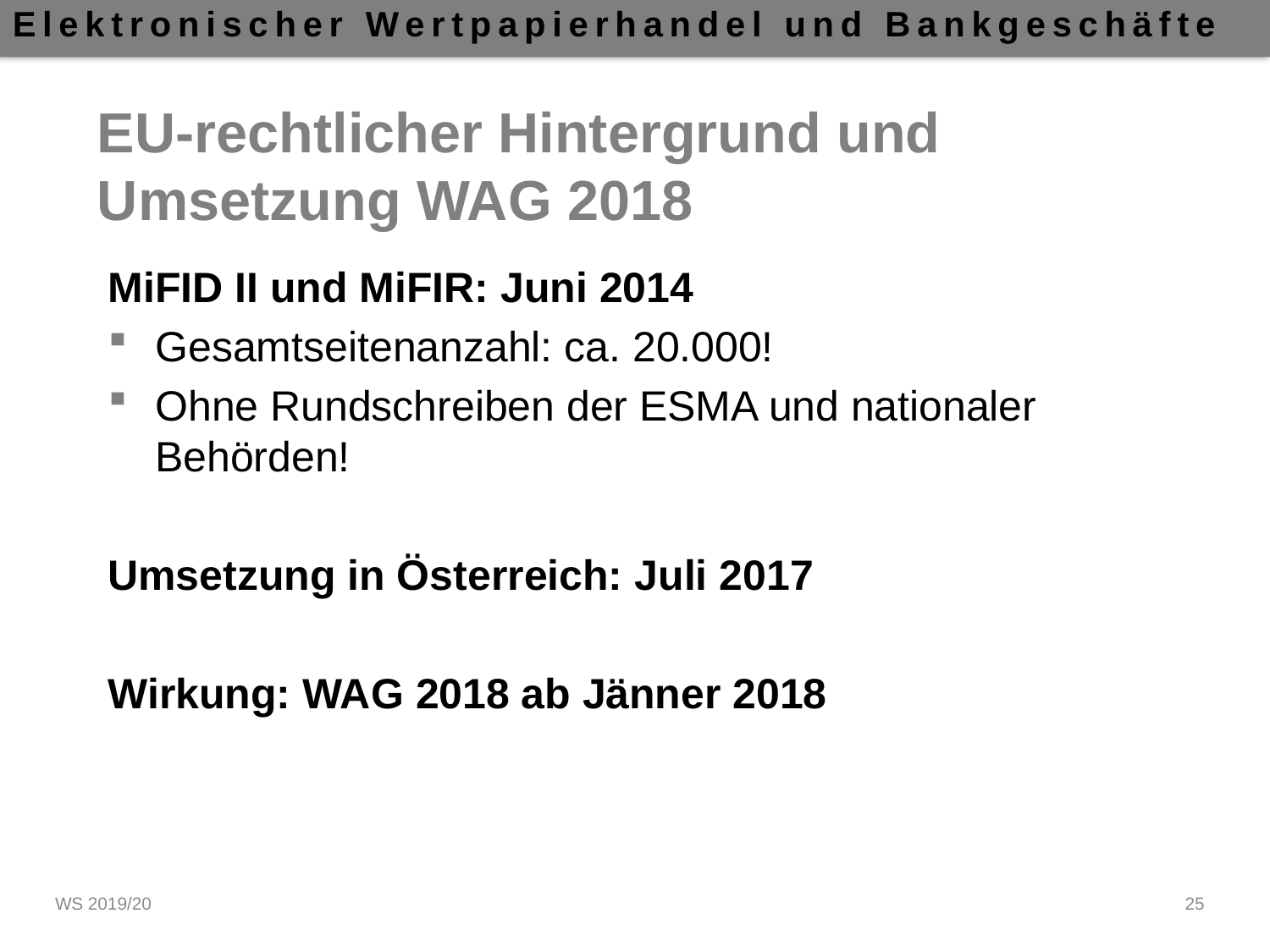

# EU-rechtlicher Hintergrund und Umsetzung WAG 2018
MiFID II und MiFIR: Juni 2014
Gesamtseitenanzahl: ca. 20.000!
Ohne Rundschreiben der ESMA und nationaler Behörden!

Umsetzung in Österreich: Juli 2017

Wirkung: WAG 2018 ab Jänner 2018